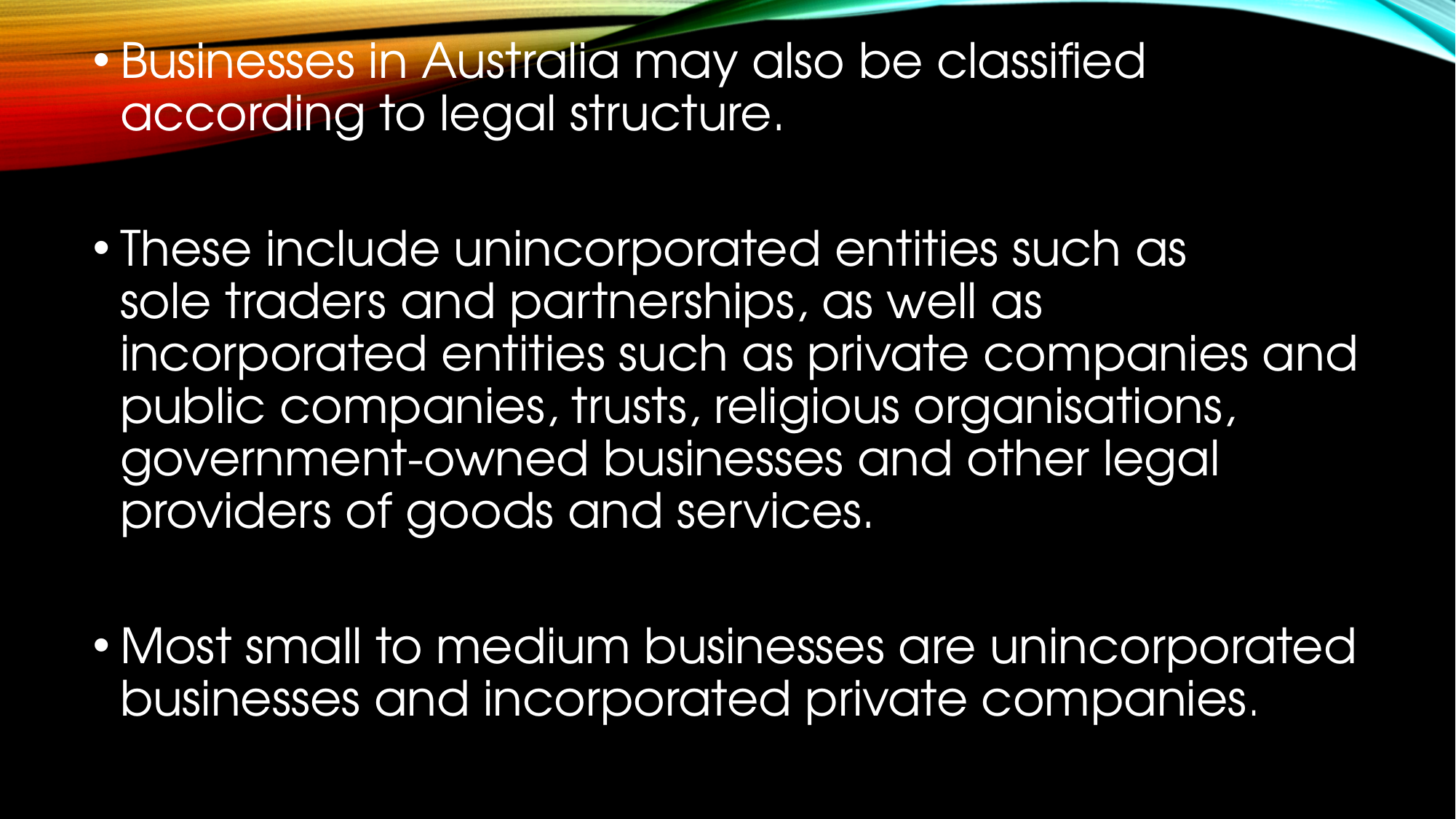

Businesses in Australia may also be classified according to legal structure.

These include unincorporated entities such as
sole traders and partnerships, as well as incorporated entities such as private companies and public companies, trusts, religious organisations, government-owned businesses and other legal providers of goods and services.

Most small to medium businesses are unincorporated businesses and incorporated private companies.